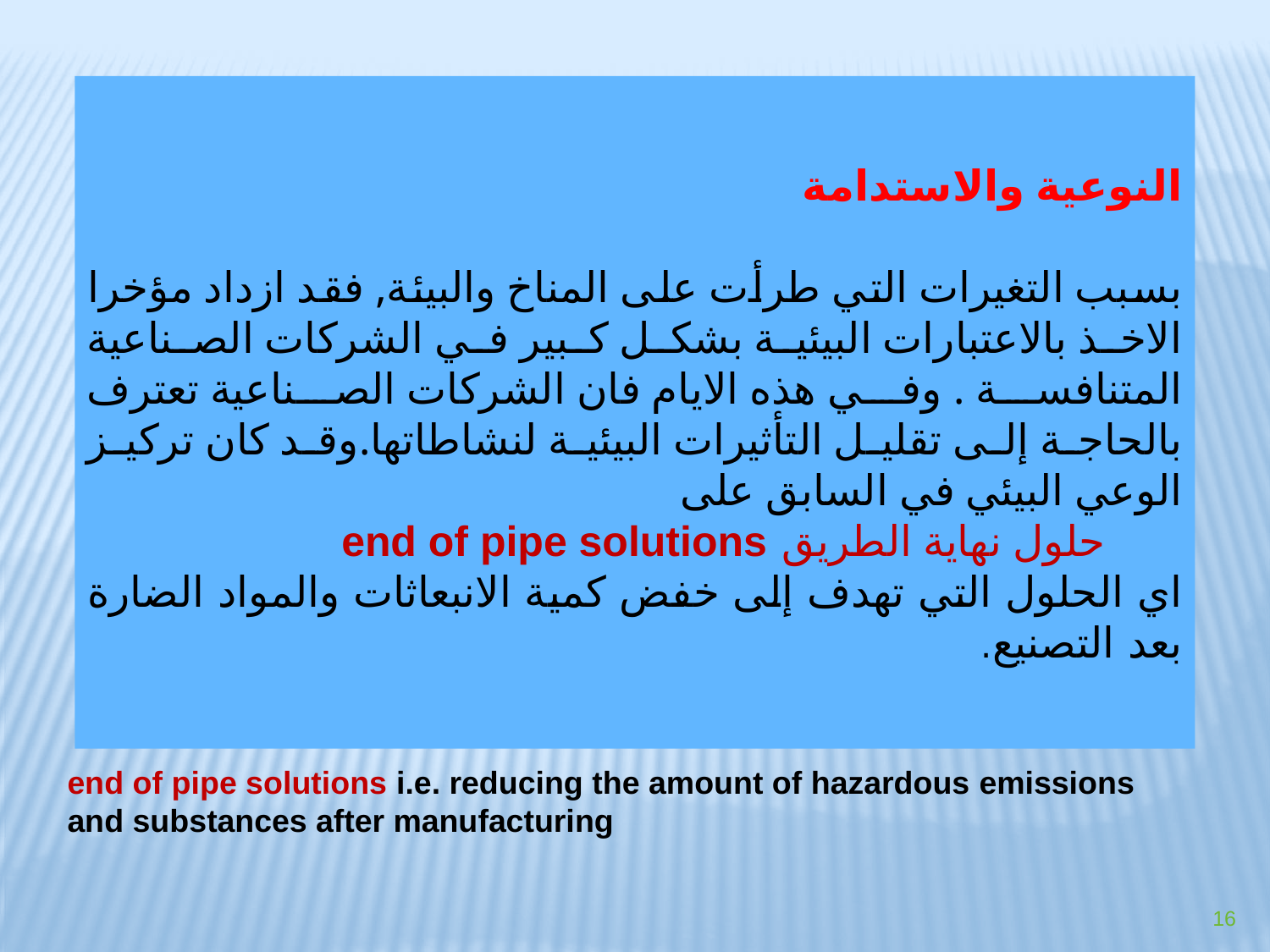

النوعية والاستدامة

بسبب التغيرات التي طرأت على المناخ والبيئة, فقد ازداد مؤخرا الاخذ بالاعتبارات البيئية بشكل كبير في الشركات الصناعية المتنافسة . وفي هذه الايام فان الشركات الصناعية تعترف بالحاجة إلى تقليل التأثيرات البيئية لنشاطاتها.وقد كان تركيز الوعي البيئي في السابق على
       حلول نهاية الطريق end of pipe solutions
اي الحلول التي تهدف إلى خفض كمية الانبعاثات والمواد الضارة بعد التصنيع.

end of pipe solutions i.e. reducing the amount of hazardous emissions and substances after manufacturing
16